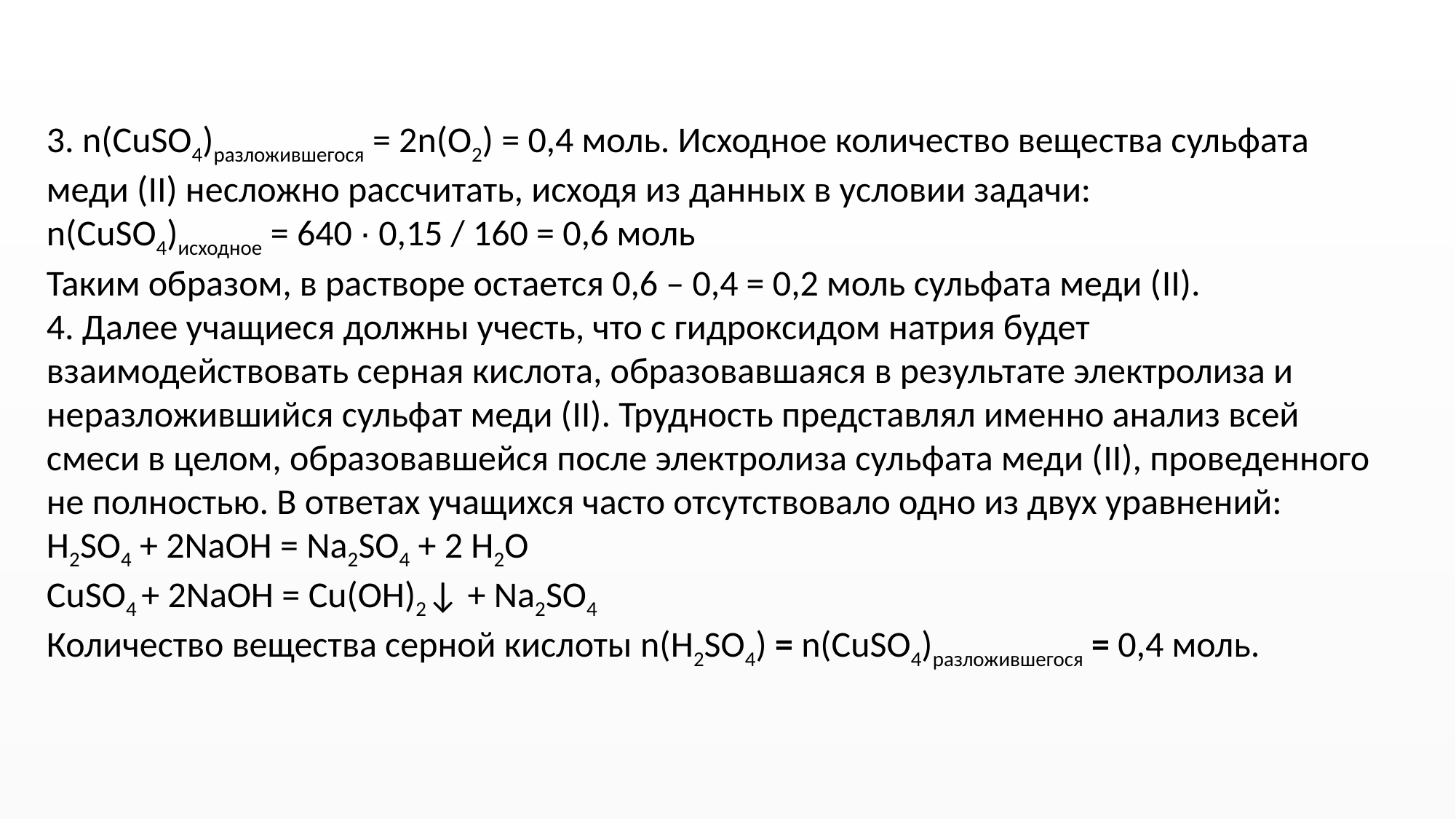

3. n(CuSO4)разложившегося = 2n(O2) = 0,4 моль. Исходное количество вещества сульфата меди (II) несложно рассчитать, исходя из данных в условии задачи:
n(CuSO4)исходное = 640 ∙ 0,15 / 160 = 0,6 моль
Таким образом, в растворе остается 0,6 – 0,4 = 0,2 моль сульфата меди (II).
4. Далее учащиеся должны учесть, что с гидроксидом натрия будет взаимодействовать серная кислота, образовавшаяся в результате электролиза и неразложившийся сульфат меди (II). Трудность представлял именно анализ всей смеси в целом, образовавшейся после электролиза сульфата меди (II), проведенного не полностью. В ответах учащихся часто отсутствовало одно из двух уравнений:
H2SO4 + 2NaOH = Na2SO4 + 2 H2O
CuSO4 + 2NaOH = Cu(OH)2↓ + Na2SO4
Количество вещества серной кислоты n(H2SO4) = n(CuSO4)разложившегося = 0,4 моль.